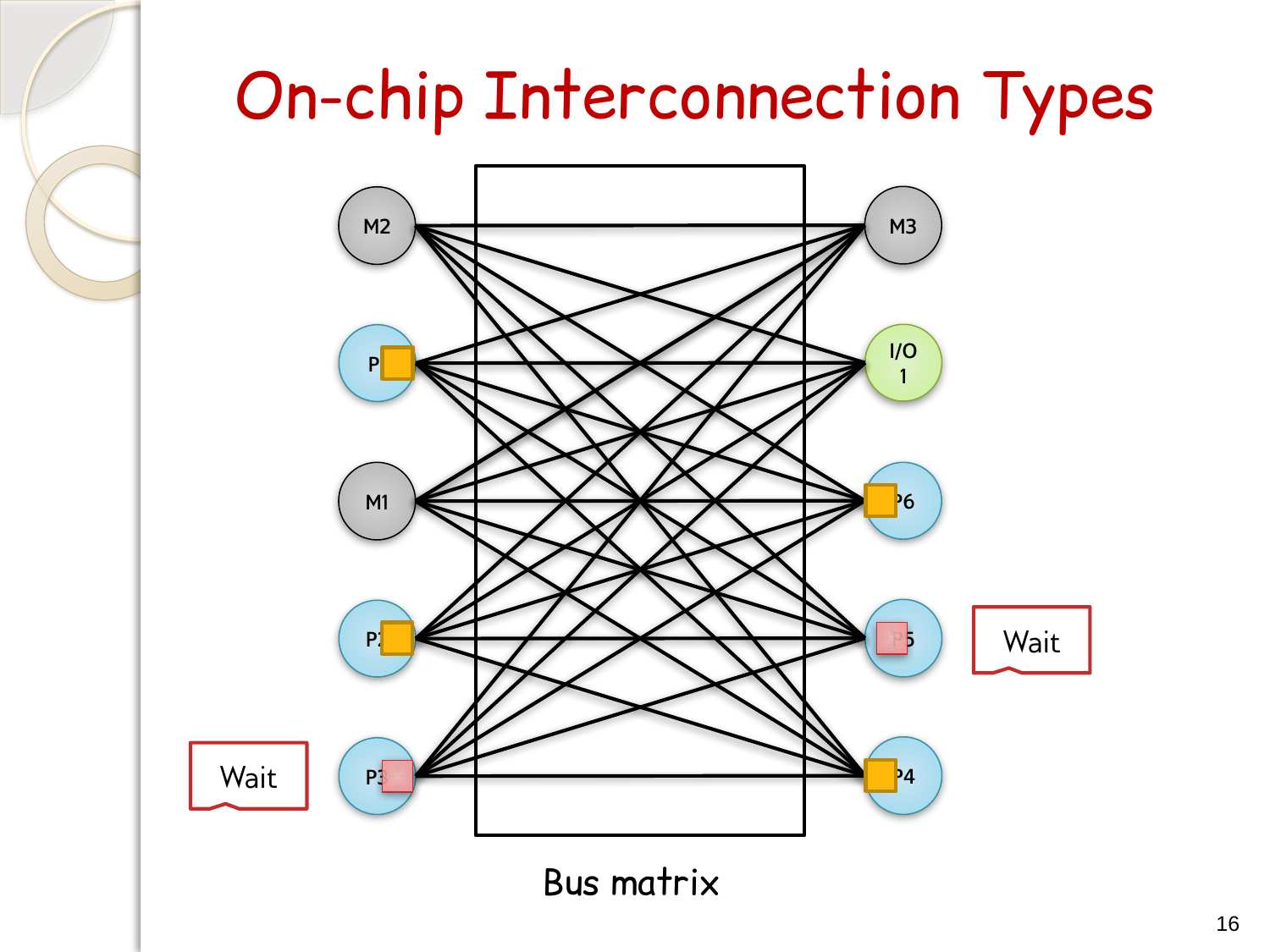

# On-chip Interconnection Types

M3
I/O
1
P6
P5
P4
M2
P1

M1

P2
Wait

P3
Wait

Bus matrix
16